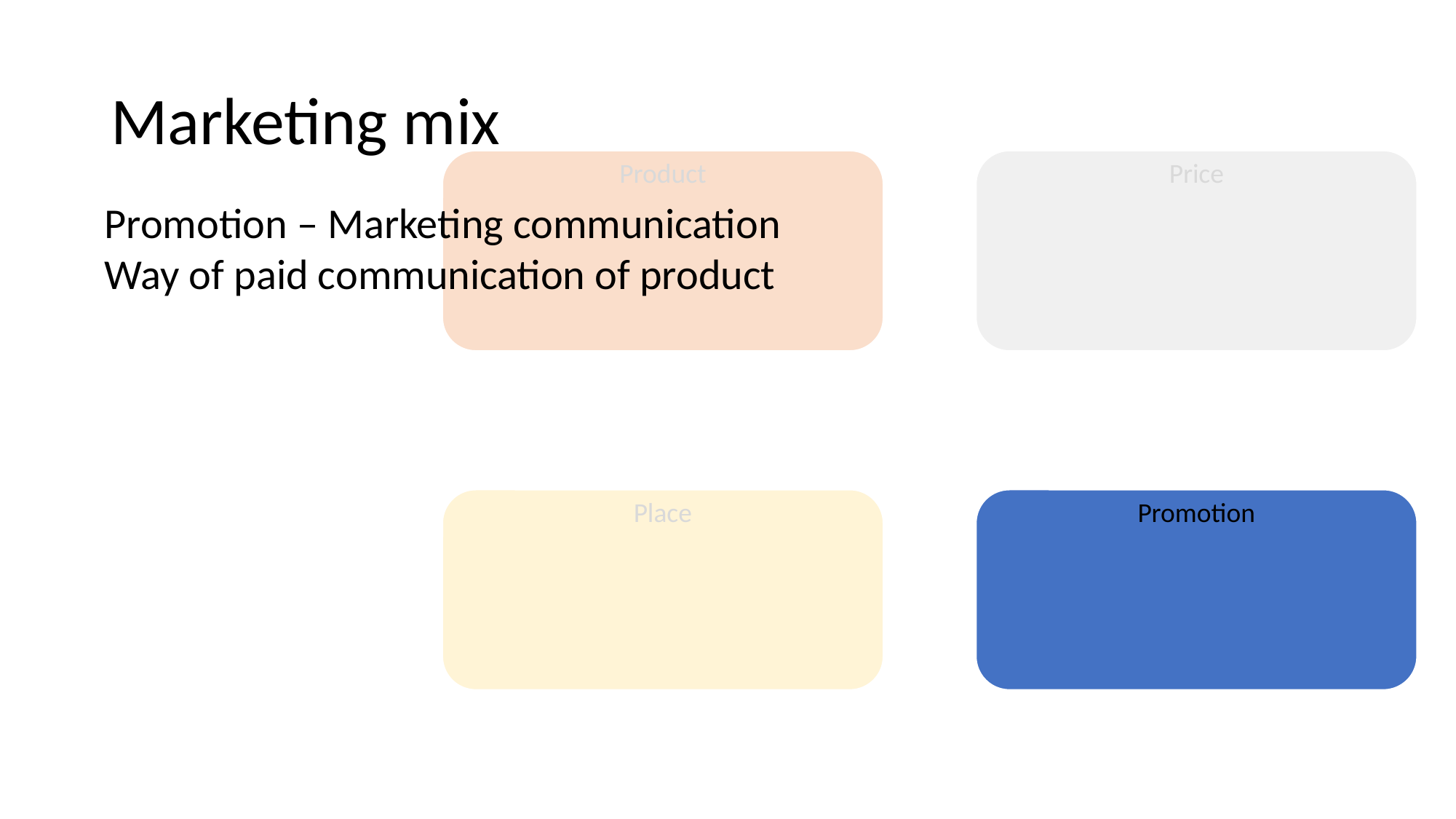

# Marketing mix
Product
Promotion
Place
Price
Promotion – Marketing communication
Way of paid communication of product